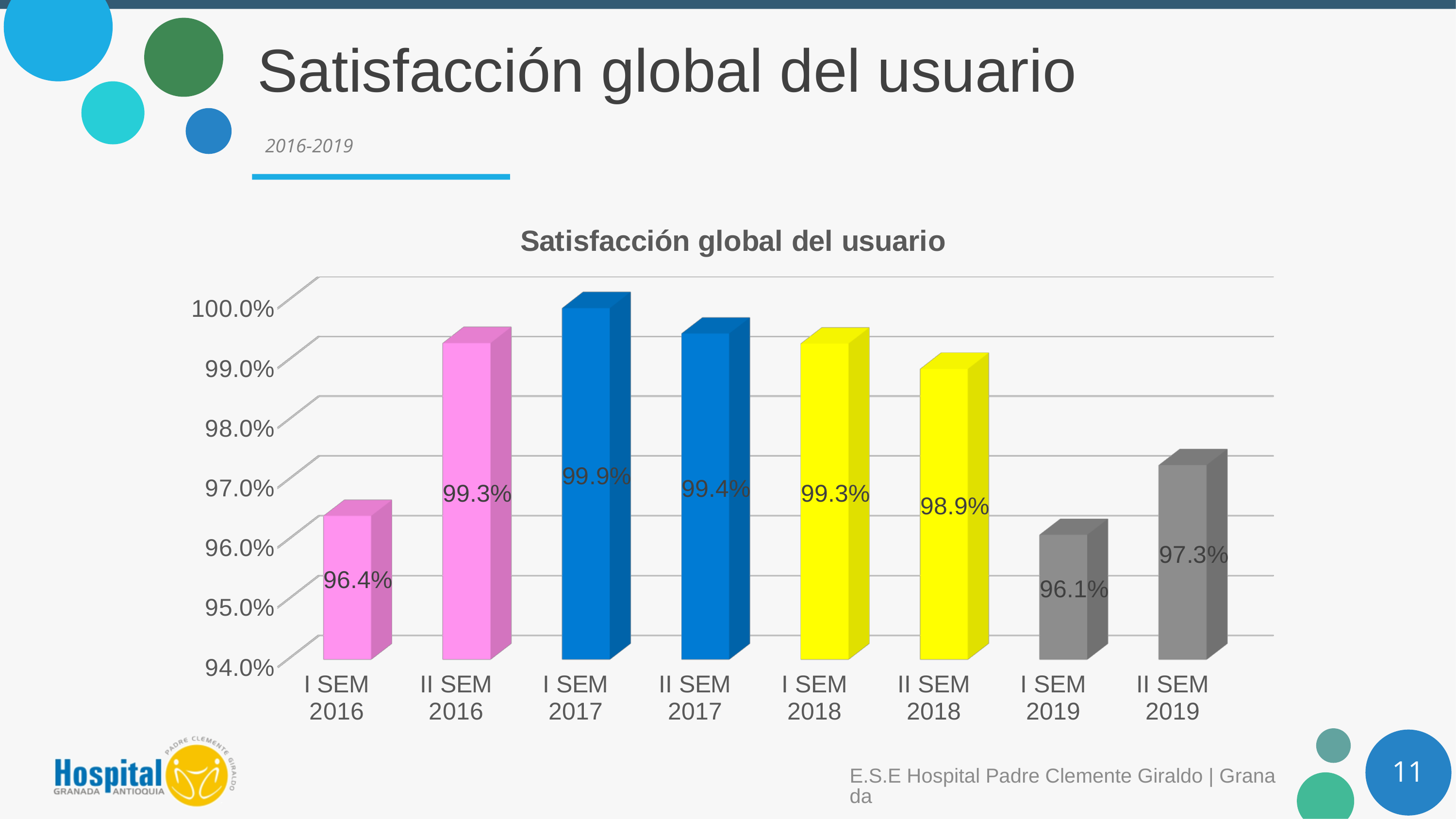

# Satisfacción global del usuario
2016-2019

[unsupported chart]

11
E.S.E Hospital Padre Clemente Giraldo | Granada